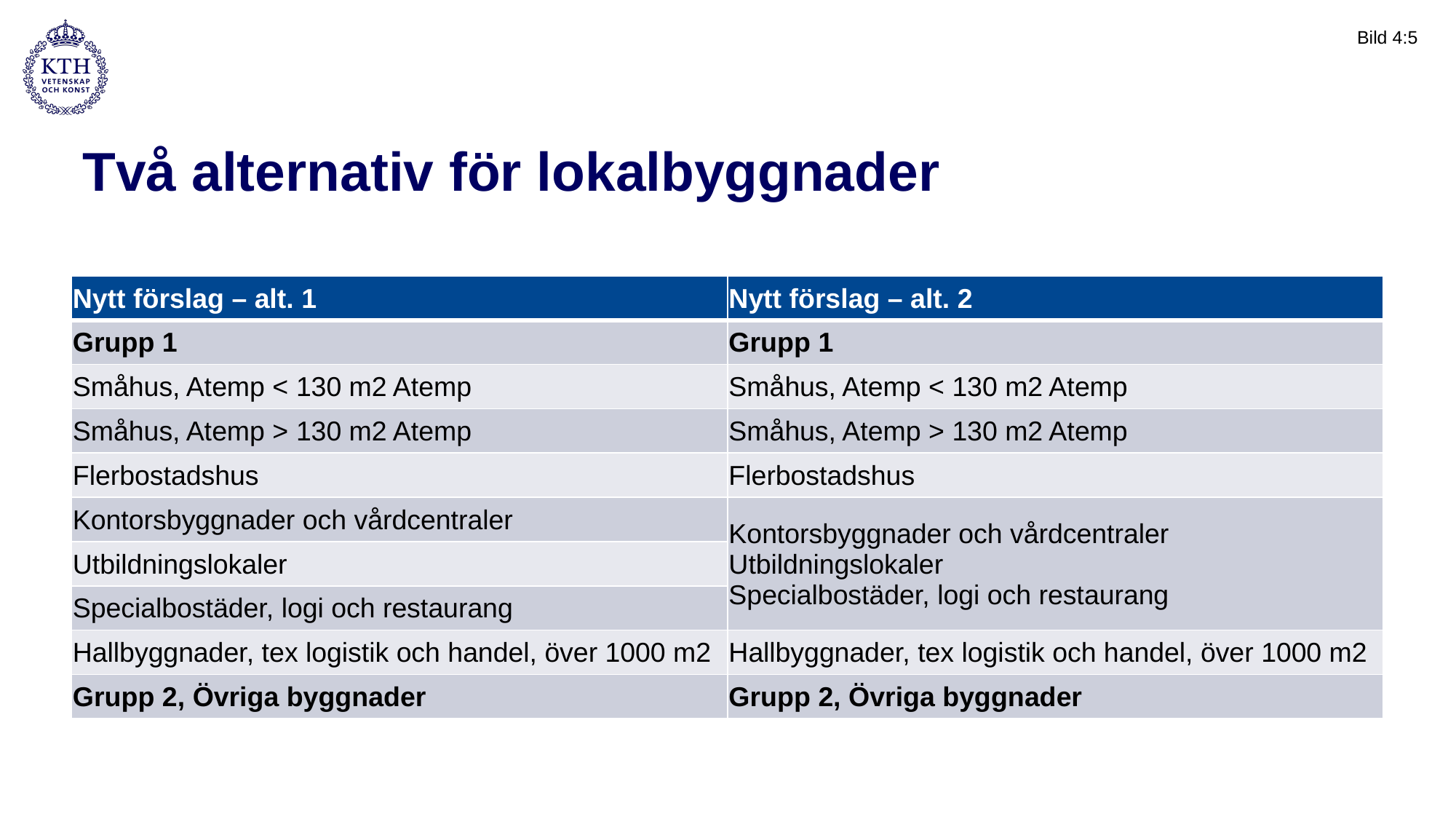

Bild 4:5
# Två alternativ för lokalbyggnader
| Nytt förslag – alt. 1 | Nytt förslag – alt. 2 |
| --- | --- |
| Grupp 1 | Grupp 1 |
| Småhus, Atemp < 130 m2 Atemp | Småhus, Atemp < 130 m2 Atemp |
| Småhus, Atemp > 130 m2 Atemp | Småhus, Atemp > 130 m2 Atemp |
| Flerbostadshus | Flerbostadshus |
| Kontorsbyggnader och vårdcentraler | Kontorsbyggnader och vårdcentraler Utbildningslokaler Specialbostäder, logi och restaurang |
| Utbildningslokaler |  |
| Specialbostäder, logi och restaurang |  |
| Hallbyggnader, tex logistik och handel, över 1000 m2 | Hallbyggnader, tex logistik och handel, över 1000 m2 |
| Grupp 2, Övriga byggnader | Grupp 2, Övriga byggnader |